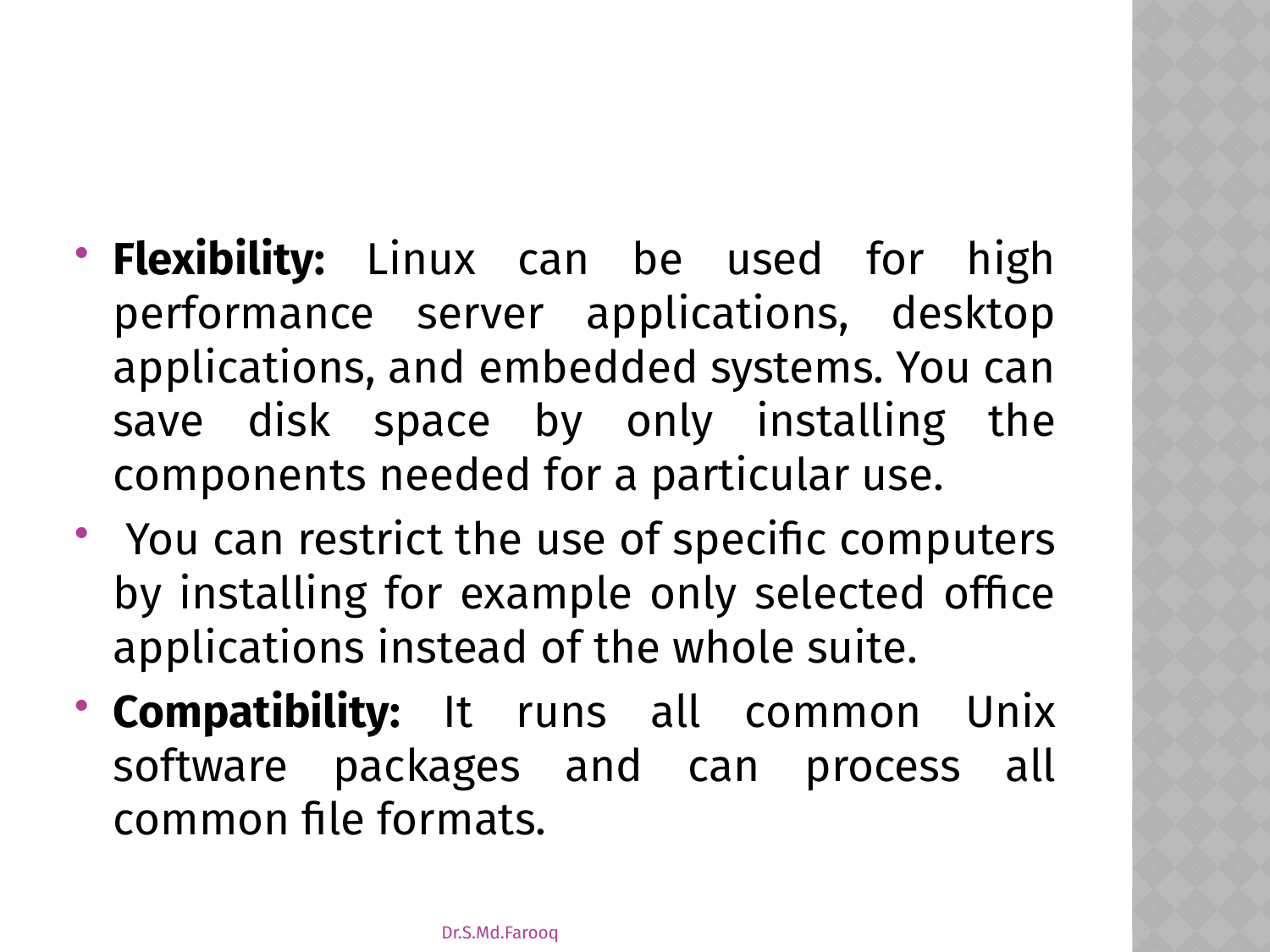

#
Flexibility: Linux can be used for high performance server applications, desktop applications, and embedded systems. You can save disk space by only installing the components needed for a particular use.
 You can restrict the use of specific computers by installing for example only selected office applications instead of the whole suite.
Compatibility: It runs all common Unix software packages and can process all common file formats.
Dr.S.Md.Farooq